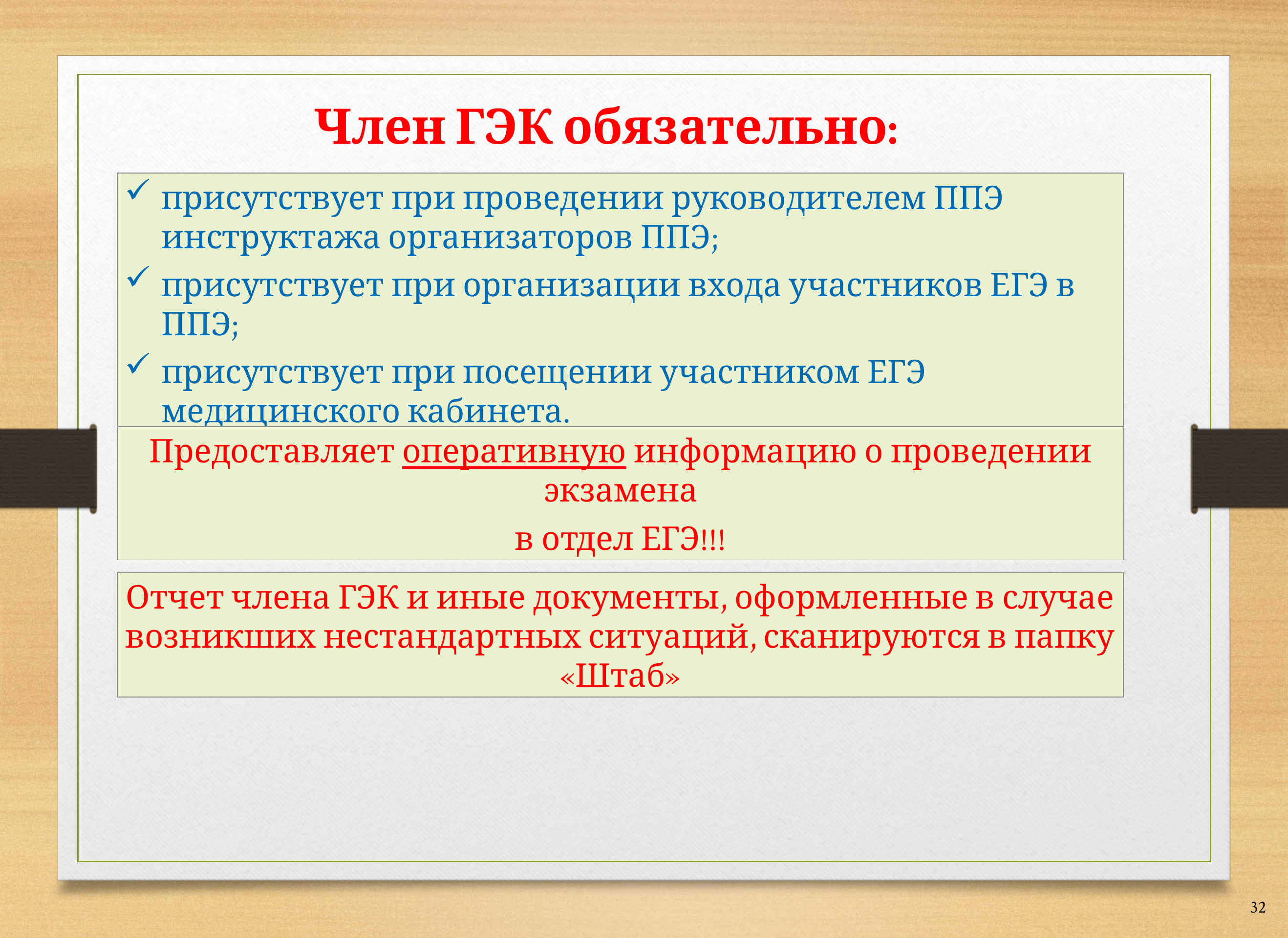

Член ГЭК обязательно:
присутствует при проведении руководителем ППЭ инструктажа организаторов ППЭ;
присутствует при организации входа участников ЕГЭ в ППЭ;
присутствует при посещении участником ЕГЭ медицинского кабинета.
Предоставляет оперативную информацию о проведении экзамена
в отдел ЕГЭ!!!
Отчет члена ГЭК и иные документы, оформленные в случае возникших нестандартных ситуаций, сканируются в папку «Штаб»
32